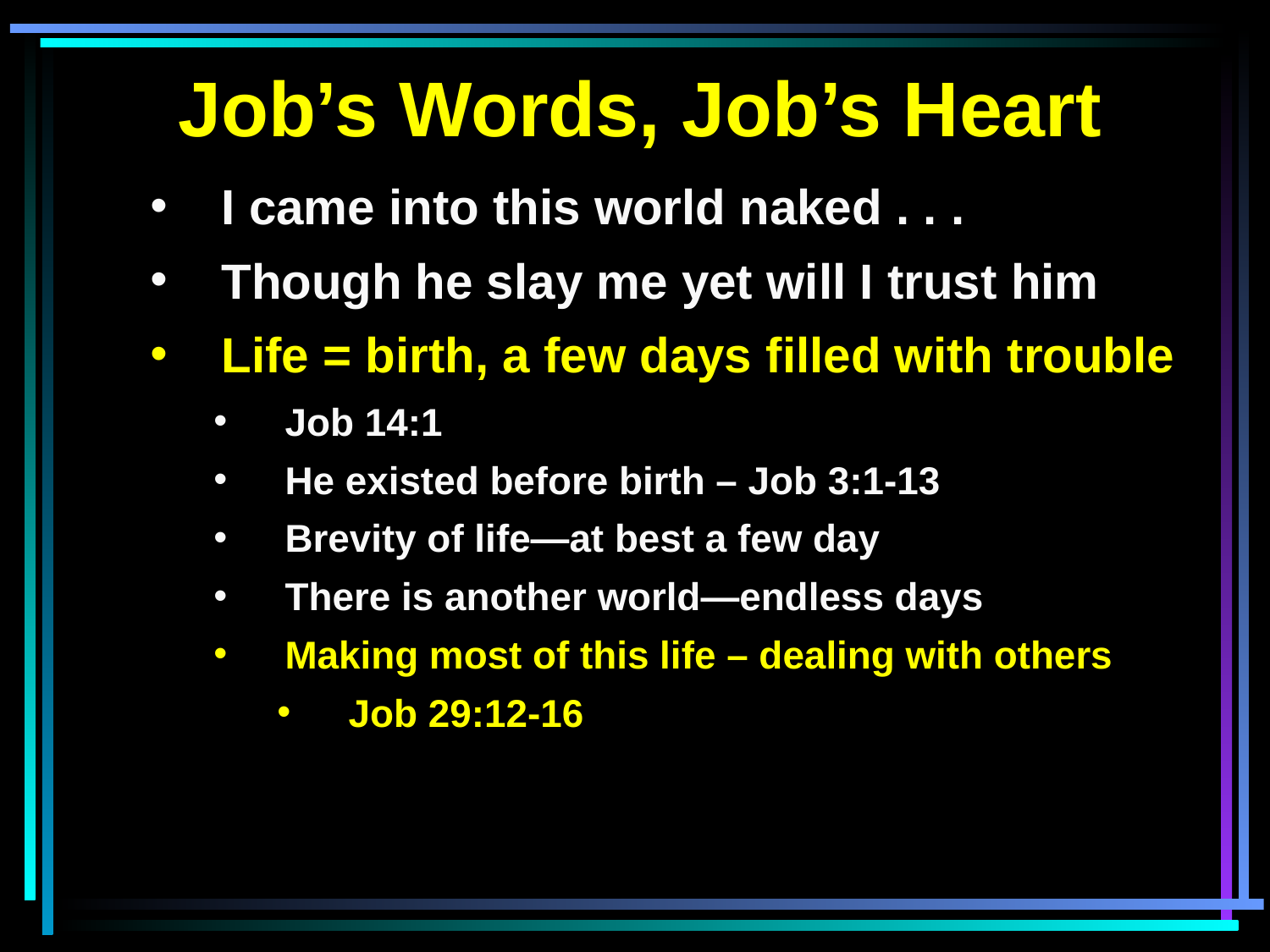

Job’s Words, Job’s Heart
I came into this world naked . . .
Though he slay me yet will I trust him
Life = birth, a few days filled with trouble
Job 14:1
He existed before birth – Job 3:1-13
Brevity of life—at best a few day
There is another world—endless days
Making most of this life – dealing with others
Job 29:12-16